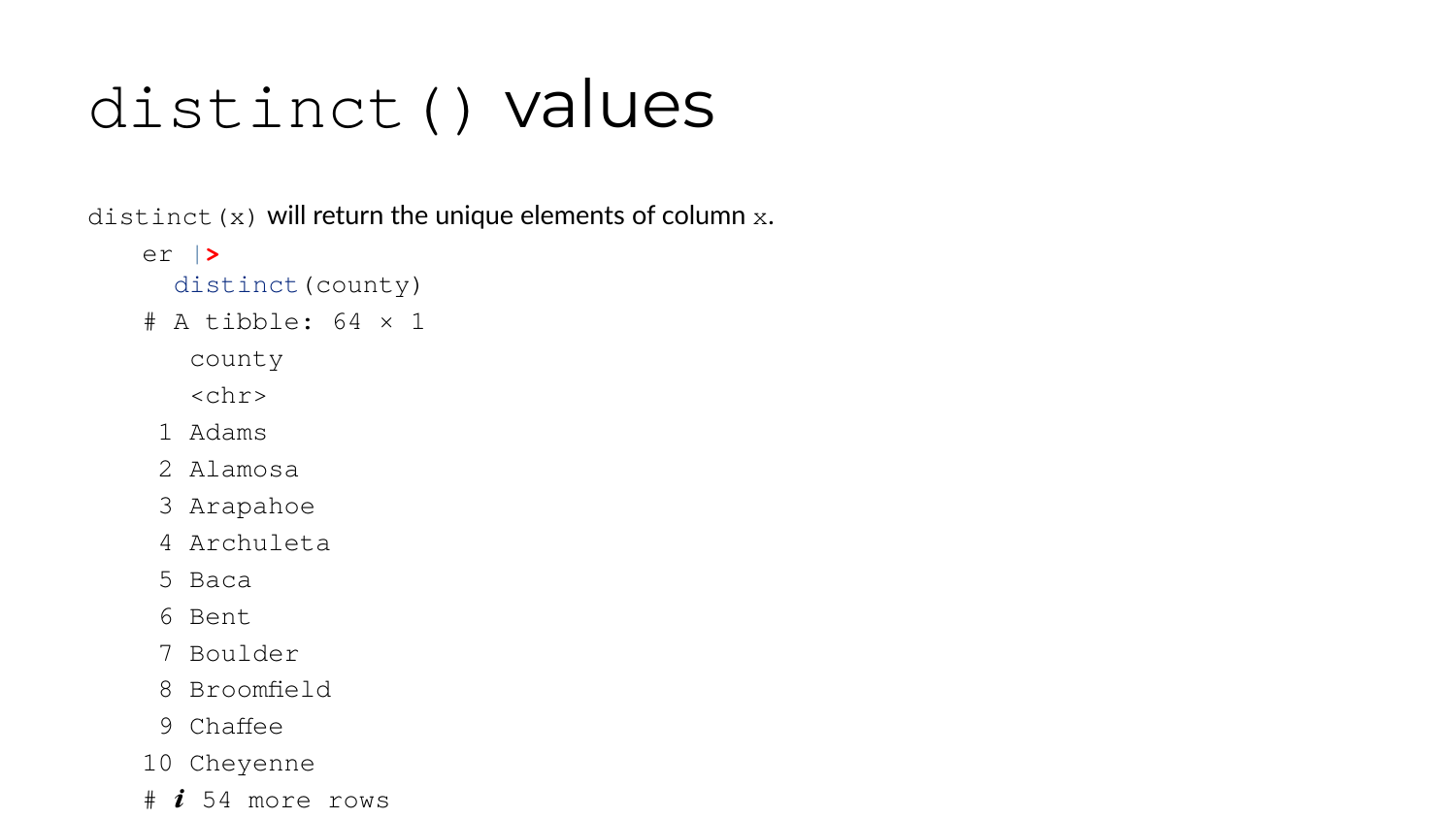

# distinct() values
distinct(x) will return the unique elements of column x.
er |>
  distinct(county)
# A tibble: 64 × 1
   county
   <chr>
 1 Adams
 2 Alamosa
 3 Arapahoe
 4 Archuleta
 5 Baca
 6 Bent
 7 Boulder
 8 Broomfield
 9 Chaffee
10 Cheyenne
# ℹ 54 more rows